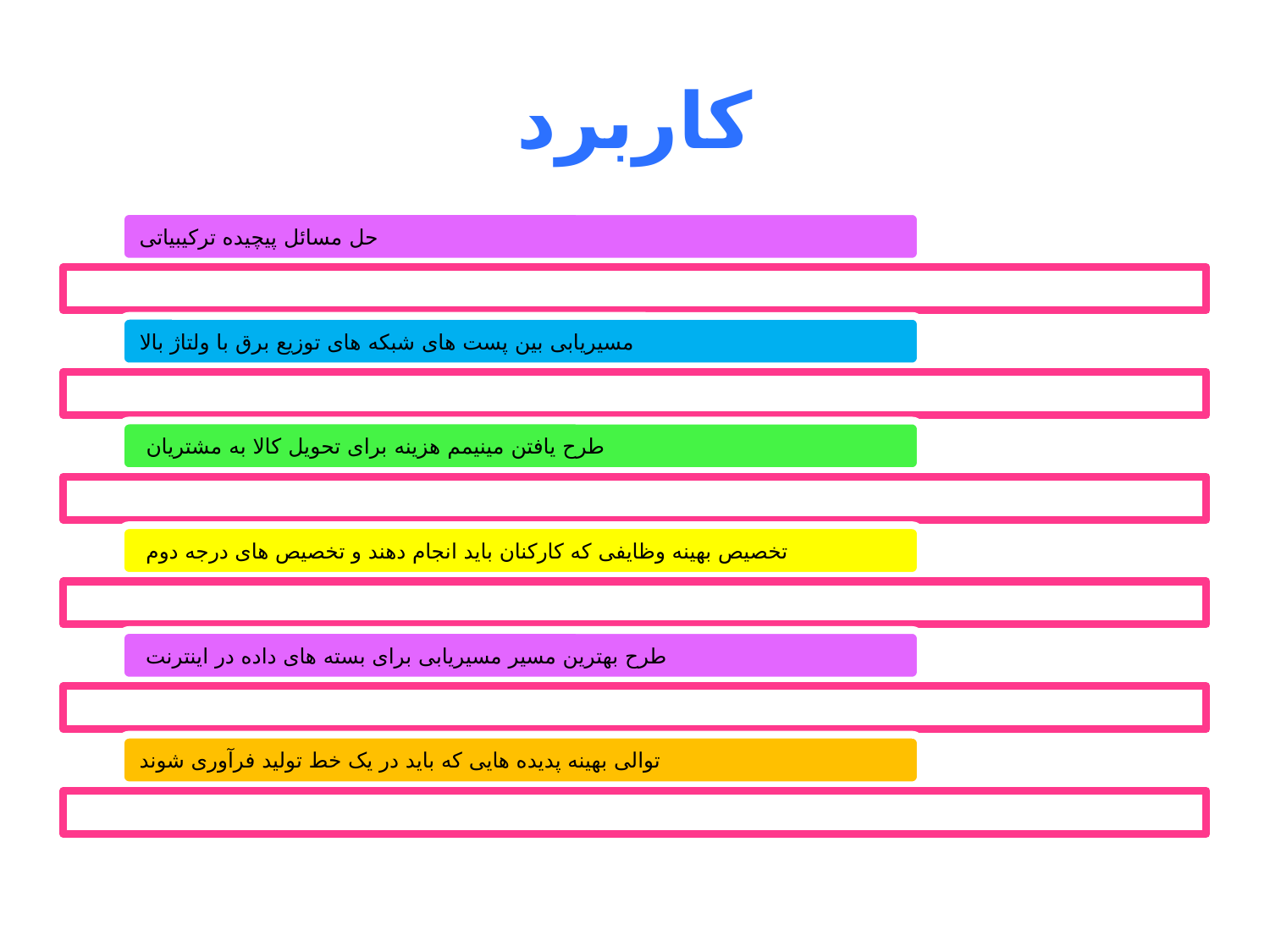

# کاربرد
تخصیص بهینه وظایفی که کارکنان باید انجام دهند و تخصیص های درجه دوم
طرح بهترین مسیر مسیریابی برای بسته های داده در اینترنت
توالی بهینه پدیده هایی که باید در یک خط تولید فرآوری شوند
حل مسائل پیچیده ترکیبیاتی